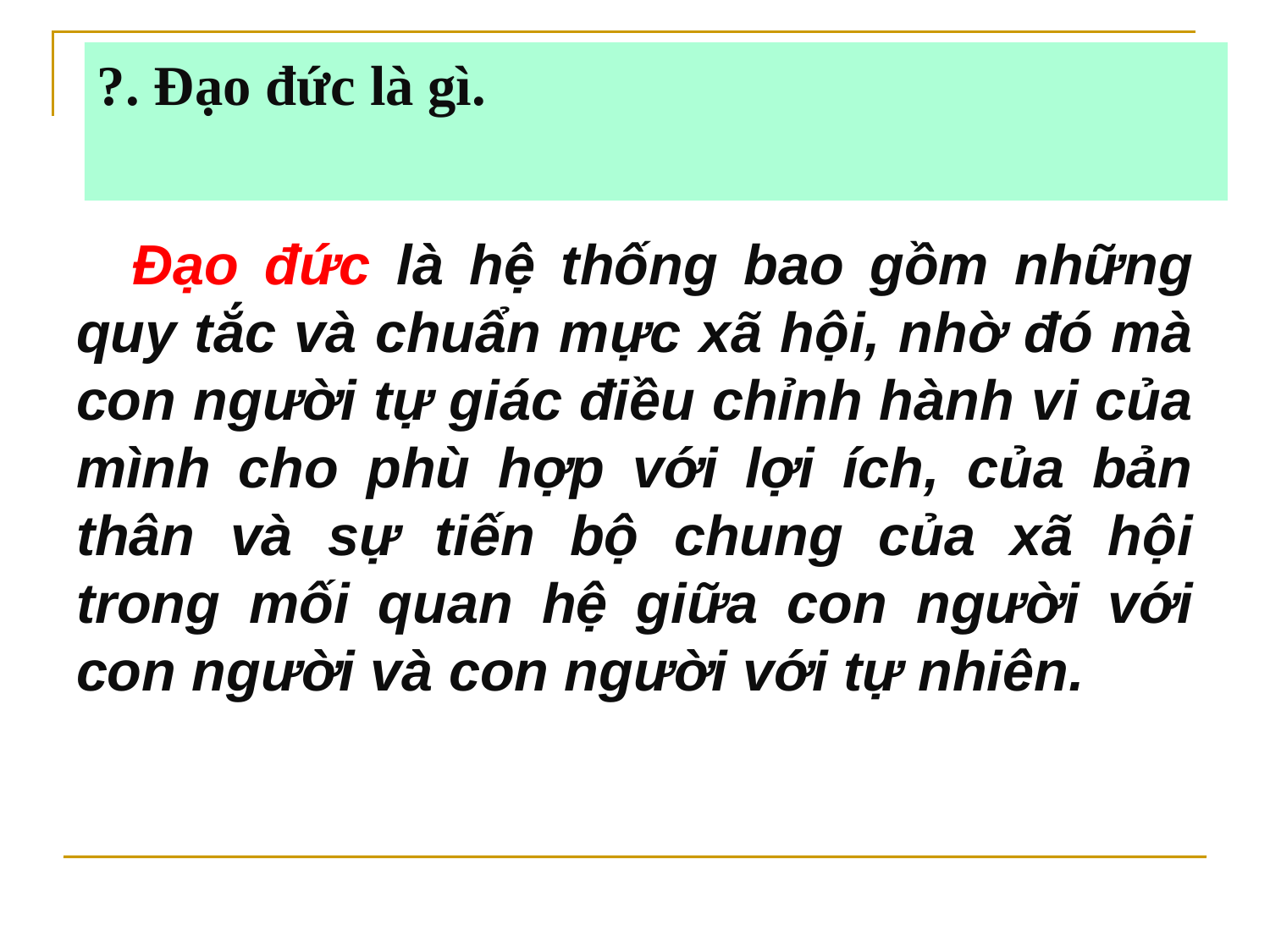

# ?. Đạo đức là gì.
Đạo đức là hệ thống bao gồm những quy tắc và chuẩn mực xã hội, nhờ đó mà con người tự giác điều chỉnh hành vi của mình cho phù hợp với lợi ích, của bản thân và sự tiến bộ chung của xã hội trong mối quan hệ giữa con người với con người và con người với tự nhiên.